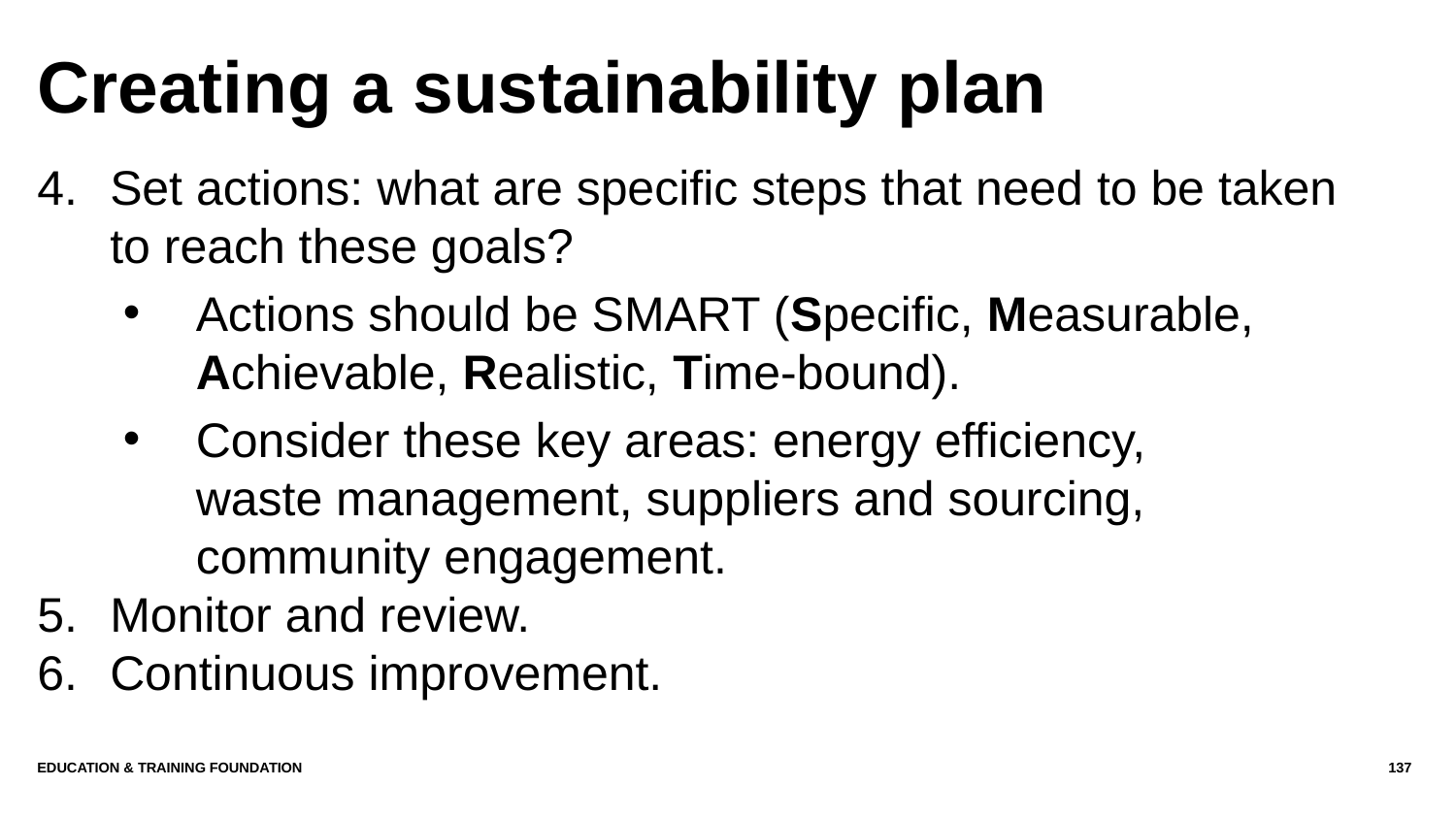

# Creating a sustainability plan
Set actions: what are specific steps that need to be taken to reach these goals?
Actions should be SMART (Specific, Measurable, Achievable, Realistic, Time-bound).
Consider these key areas: energy efficiency,
waste management, suppliers and sourcing, community engagement.
Monitor and review.
Continuous improvement.

Education & Training Foundation
137